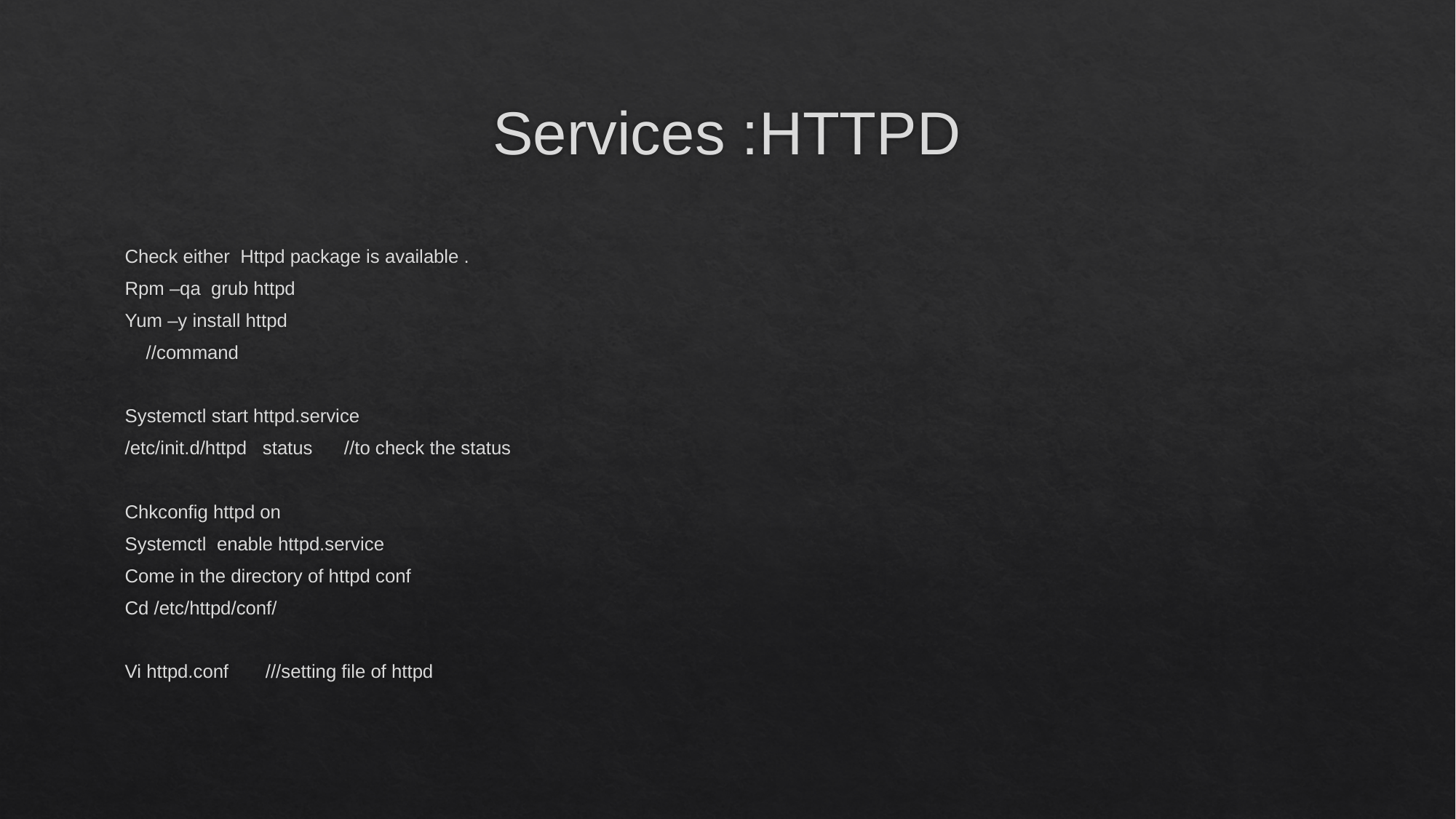

# Services :HTTPD

Check either  Httpd package is available .
Rpm –qa  grub httpd
Yum –y install httpd
    //command

Systemctl start httpd.service
/etc/init.d/httpd   status      //to check the status

Chkconfig httpd on
Systemctl  enable httpd.service
Come in the directory of httpd conf
Cd /etc/httpd/conf/

Vi httpd.conf       ///setting file of httpd